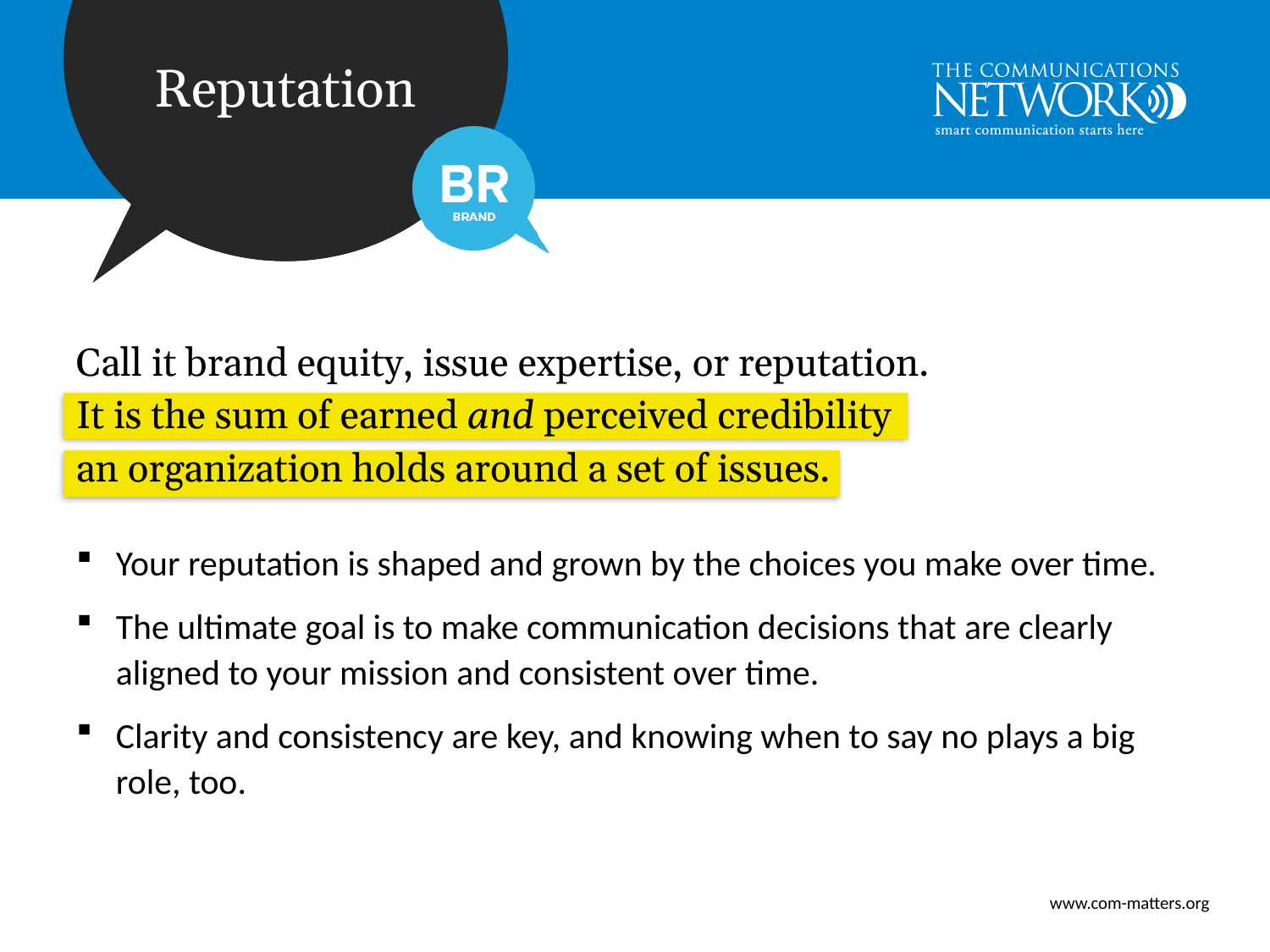

Call it brand equity, issue expertise, or reputation.
It is the sum of earned and perceived credibility
an organization holds around a set of issues.

Your reputation is shaped and grown by the choices you make over time.
The ultimate goal is to make communication decisions that are clearly aligned to your mission and consistent over time.
Clarity and consistency are key, and knowing when to say no plays a big role, too.